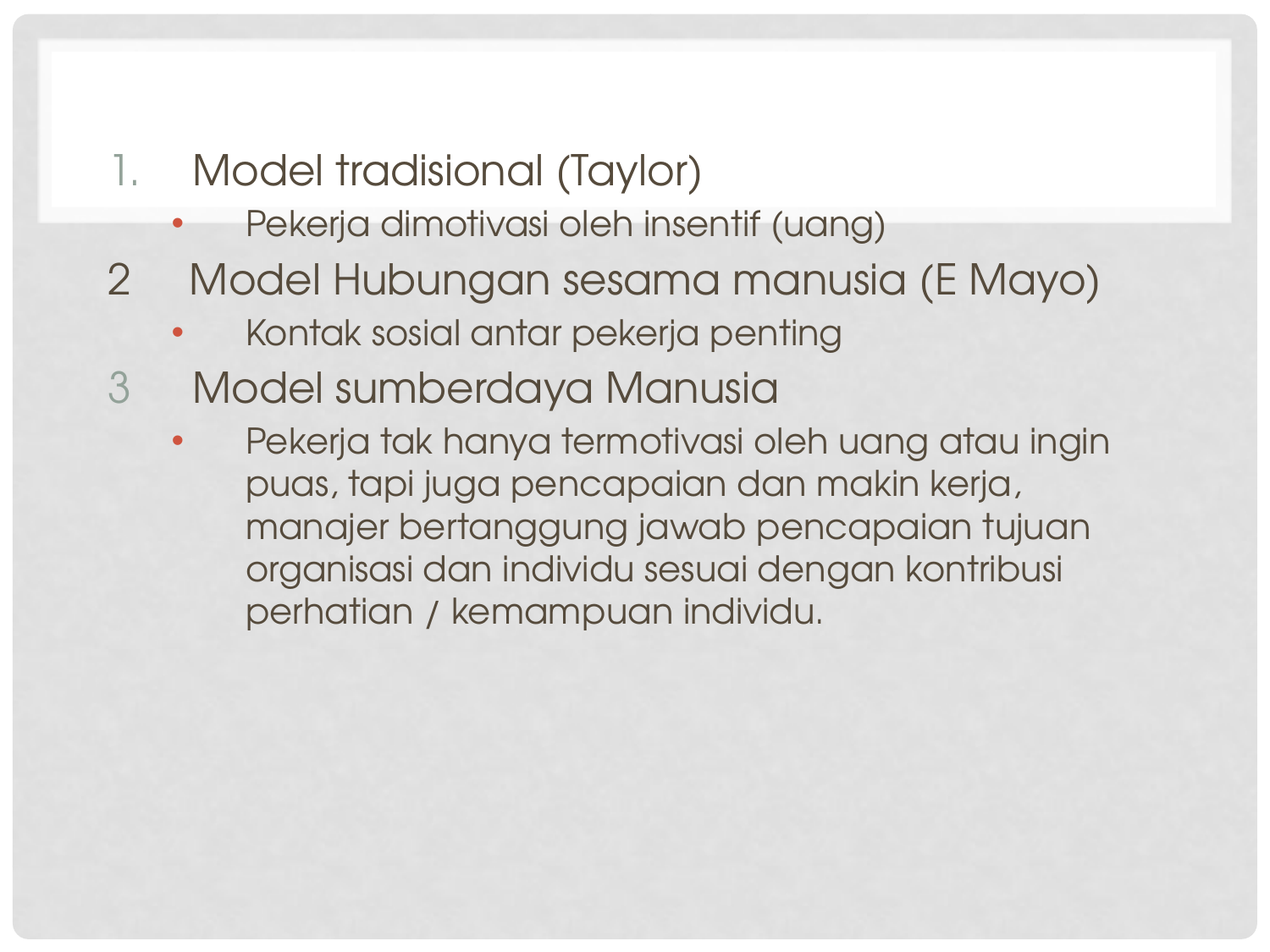

Model tradisional (Taylor)
Pekerja dimotivasi oleh insentif (uang)
2     Model Hubungan sesama manusia (E Mayo)
Kontak sosial antar pekerja penting
Model sumberdaya Manusia
Pekerja tak hanya termotivasi oleh uang atau ingin puas, tapi juga pencapaian dan makin kerja, manajer bertanggung jawab pencapaian tujuan organisasi dan individu sesuai dengan kontribusi perhatian / kemampuan individu.